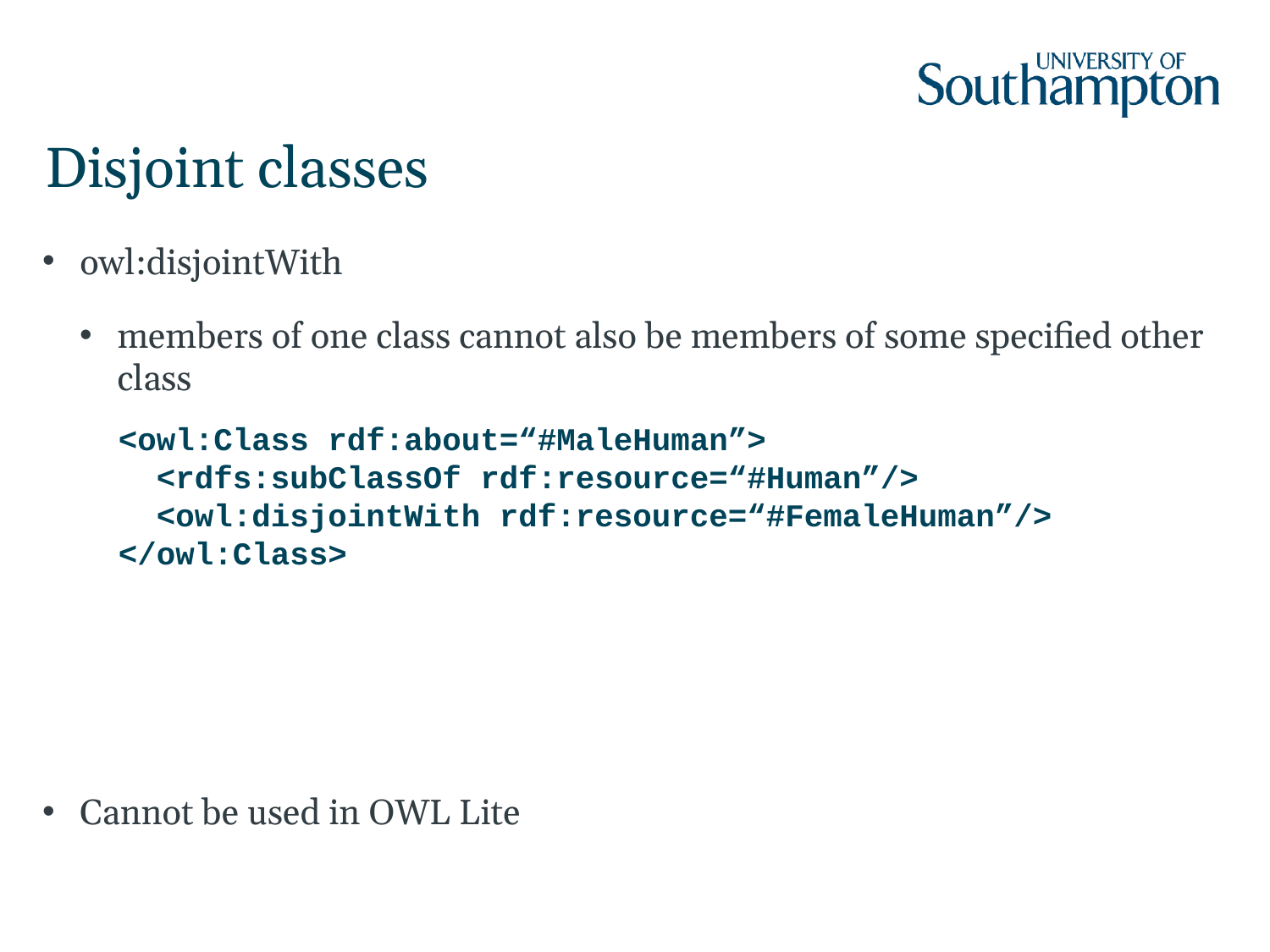

# Disjoint classes
owl:disjointWith
members of one class cannot also be members of some specified other class

Cannot be used in OWL Lite
<owl:Class rdf:about=“#MaleHuman”>
  <rdfs:subClassOf rdf:resource=“#Human”/>
  <owl:disjointWith rdf:resource=“#FemaleHuman”/>
</owl:Class>